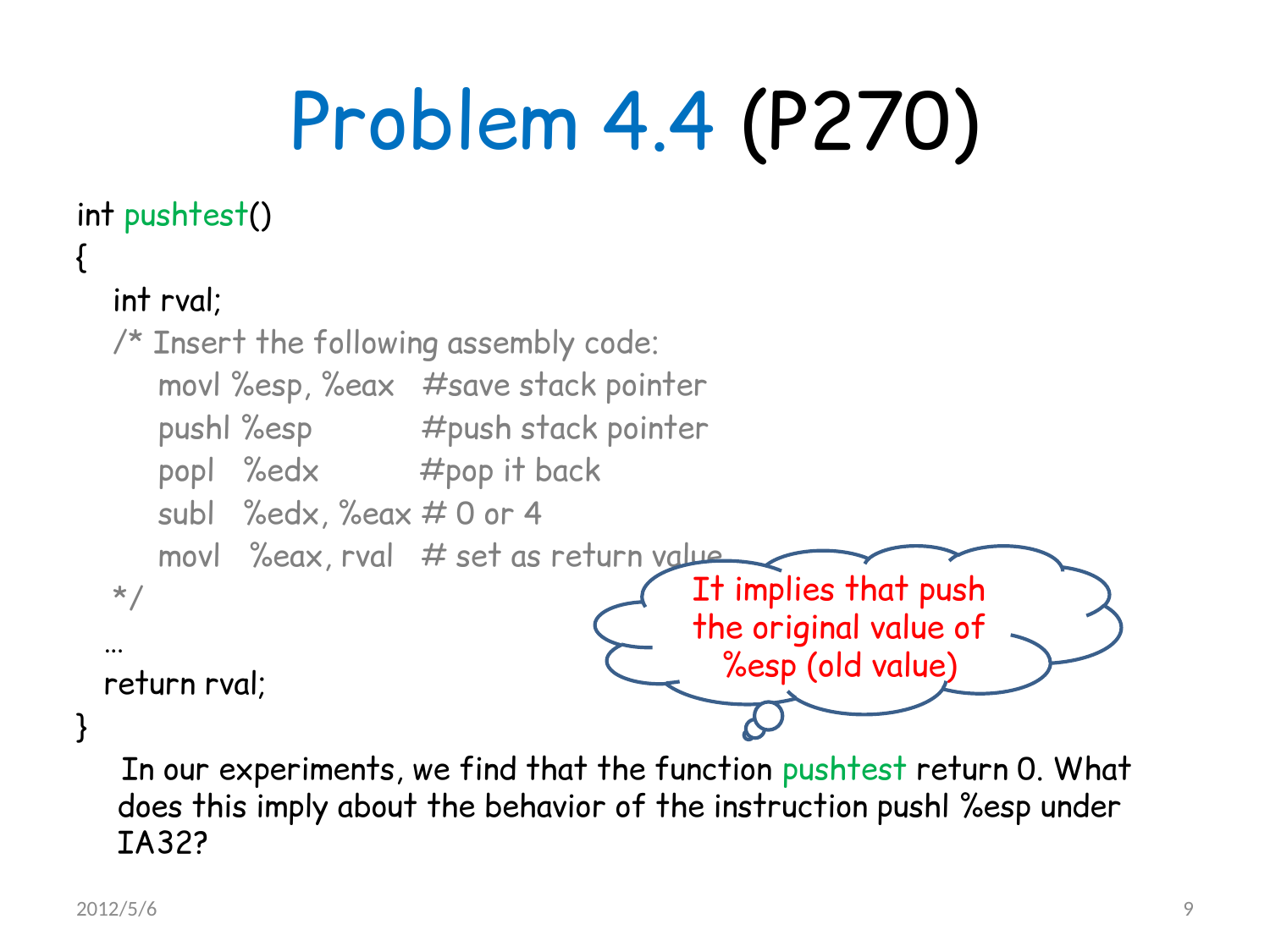

# Problem 4.4 (P270)
int pushtest()
{
    int rval;
    /* Insert the following assembly code:
         movl %esp, %eax   #save stack pointer
         pushl %esp            #push stack pointer
         popl   %edx           #pop it back
         subl   %edx, %eax # 0 or 4
         movl   %eax, rval   # set as return value
    */
   …
   return rval;
}
     In our experiments, we find that the function pushtest return 0. What does this imply about the behavior of the instruction pushl %esp under IA32?
It implies that push the original value of %esp (old value)
2012/5/6
9